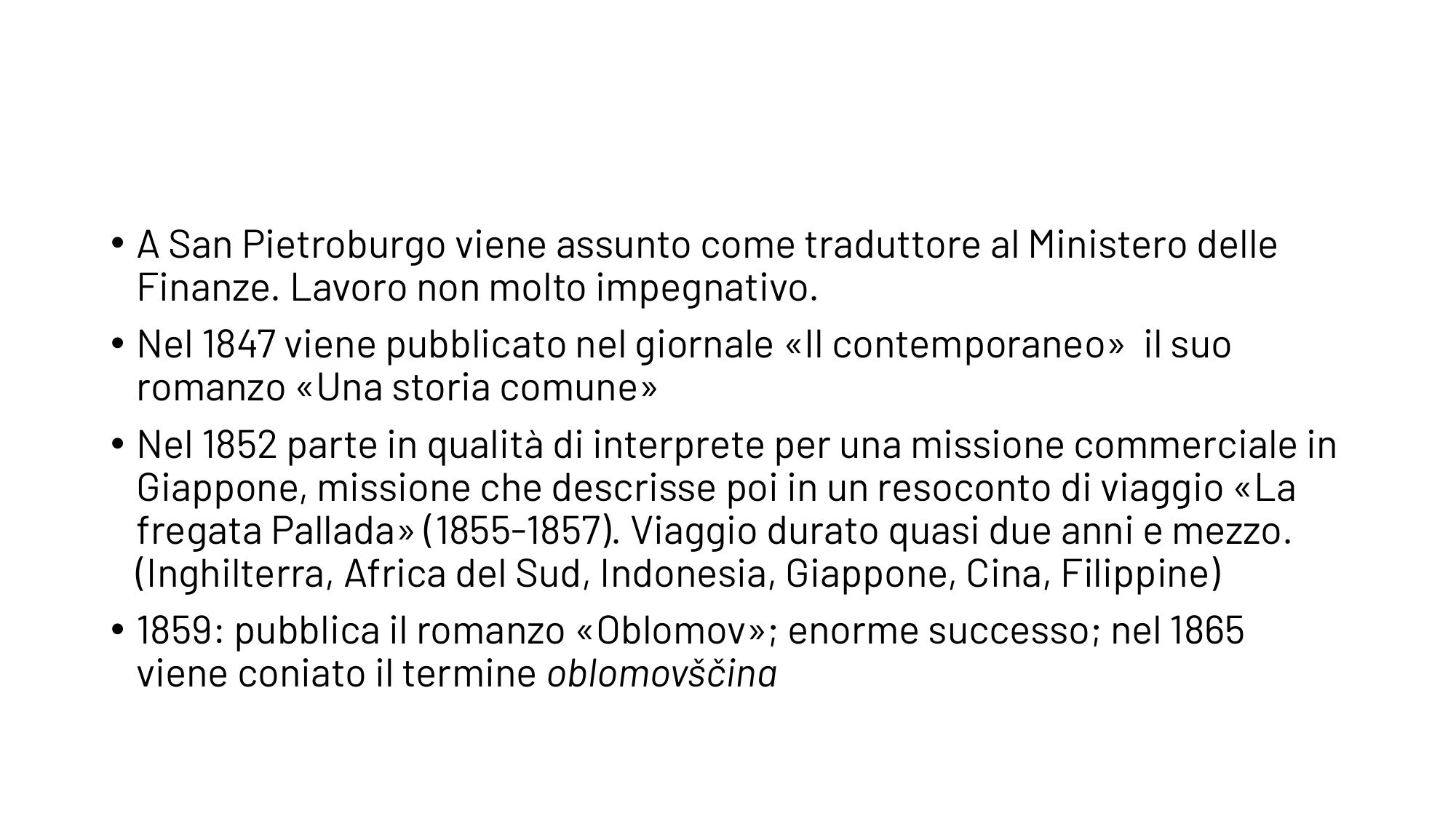

#
A San Pietroburgo viene assunto come traduttore al Ministero delle Finanze. Lavoro non molto impegnativo.
Nel 1847 viene pubblicato nel giornale «Il contemporaneo»  il suo romanzo «Una storia comune»
Nel 1852 parte in qualità di interprete per una missione commerciale in Giappone, missione che descrisse poi in un resoconto di viaggio «La fregata Pallada» (1855-1857). Viaggio durato quasi due anni e mezzo. (Inghilterra, Africa del Sud, Indonesia, Giappone, Cina, Filippine)
1859: pubblica il romanzo «Oblomov»; enorme successo; nel 1865 viene coniato il termine oblomovščina